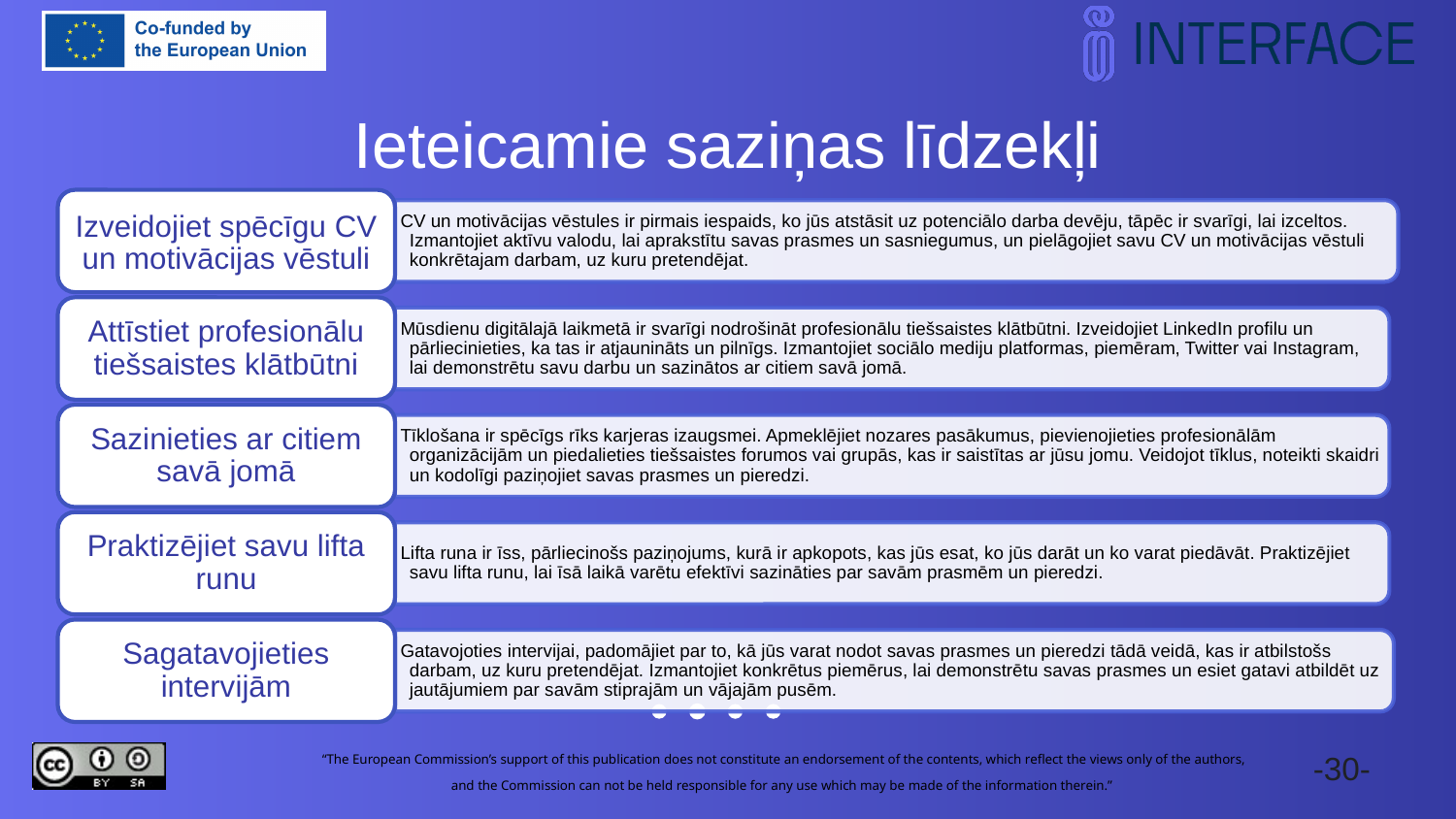

Ieteicamie saziņas līdzekļi

Izveidojiet spēcīgu CV un motivācijas vēstuli
CV un motivācijas vēstules ir pirmais iespaids, ko jūs atstāsit uz potenciālo darba devēju, tāpēc ir svarīgi, lai izceltos. Izmantojiet aktīvu valodu, lai aprakstītu savas prasmes un sasniegumus, un pielāgojiet savu CV un motivācijas vēstuli konkrētajam darbam, uz kuru pretendējat.

Attīstiet profesionālu tiešsaistes klātbūtni
Mūsdienu digitālajā laikmetā ir svarīgi nodrošināt profesionālu tiešsaistes klātbūtni. Izveidojiet LinkedIn profilu un pārliecinieties, ka tas ir atjaunināts un pilnīgs. Izmantojiet sociālo mediju platformas, piemēram, Twitter vai Instagram, lai demonstrētu savu darbu un sazinātos ar citiem savā jomā.

Sazinieties ar citiem savā jomā
Tīklošana ir spēcīgs rīks karjeras izaugsmei. Apmeklējiet nozares pasākumus, pievienojieties profesionālām organizācijām un piedalieties tiešsaistes forumos vai grupās, kas ir saistītas ar jūsu jomu. Veidojot tīklus, noteikti skaidri un kodolīgi paziņojiet savas prasmes un pieredzi.

Praktizējiet savu lifta runu
Lifta runa ir īss, pārliecinošs paziņojums, kurā ir apkopots, kas jūs esat, ko jūs darāt un ko varat piedāvāt. Praktizējiet savu lifta runu, lai īsā laikā varētu efektīvi sazināties par savām prasmēm un pieredzi.

Sagatavojieties intervijām
Gatavojoties intervijai, padomājiet par to, kā jūs varat nodot savas prasmes un pieredzi tādā veidā, kas ir atbilstošs darbam, uz kuru pretendējat. Izmantojiet konkrētus piemērus, lai demonstrētu savas prasmes un esiet gatavi atbildēt uz jautājumiem par savām stiprajām un vājajām pusēm.